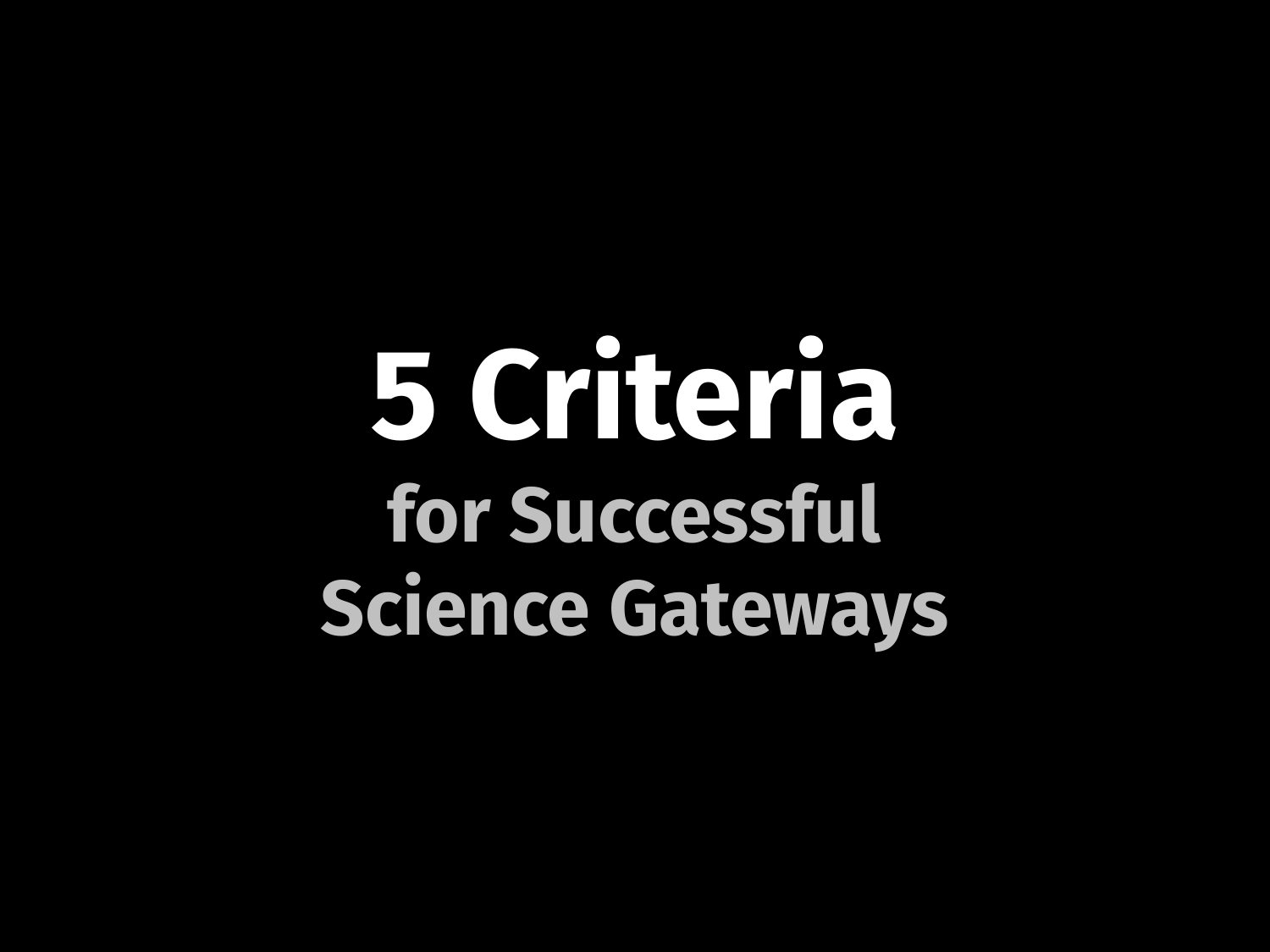

# 5 Criteria for Successful Science Gateways